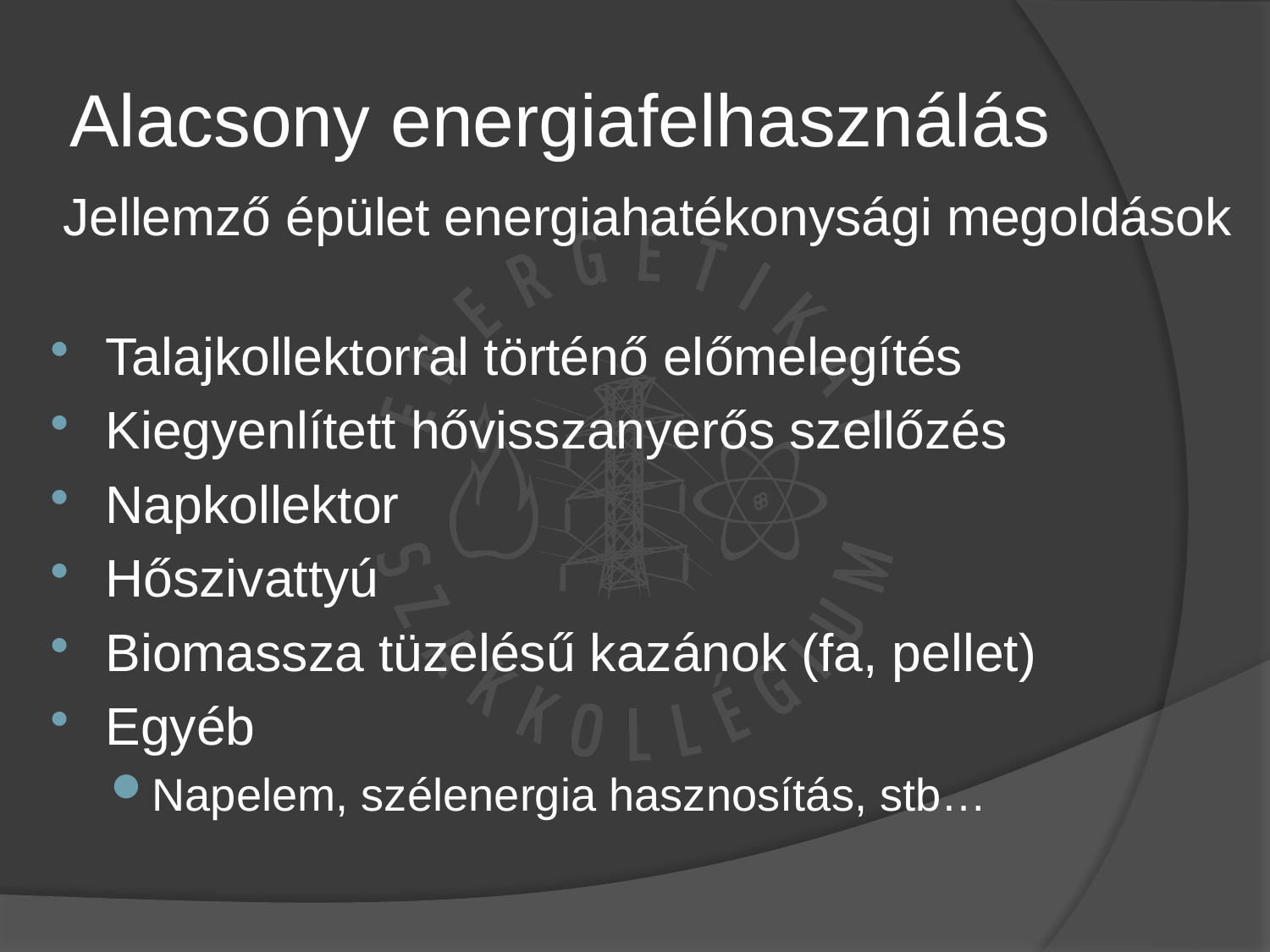

Alacsony energiafelhasználás
Jellemző épület energiahatékonysági megoldások

Talajkollektorral történő előmelegítés
Kiegyenlített hővisszanyerős szellőzés
Napkollektor
Hőszivattyú
Biomassza tüzelésű kazánok (fa, pellet)
Egyéb
Napelem, szélenergia hasznosítás, stb…